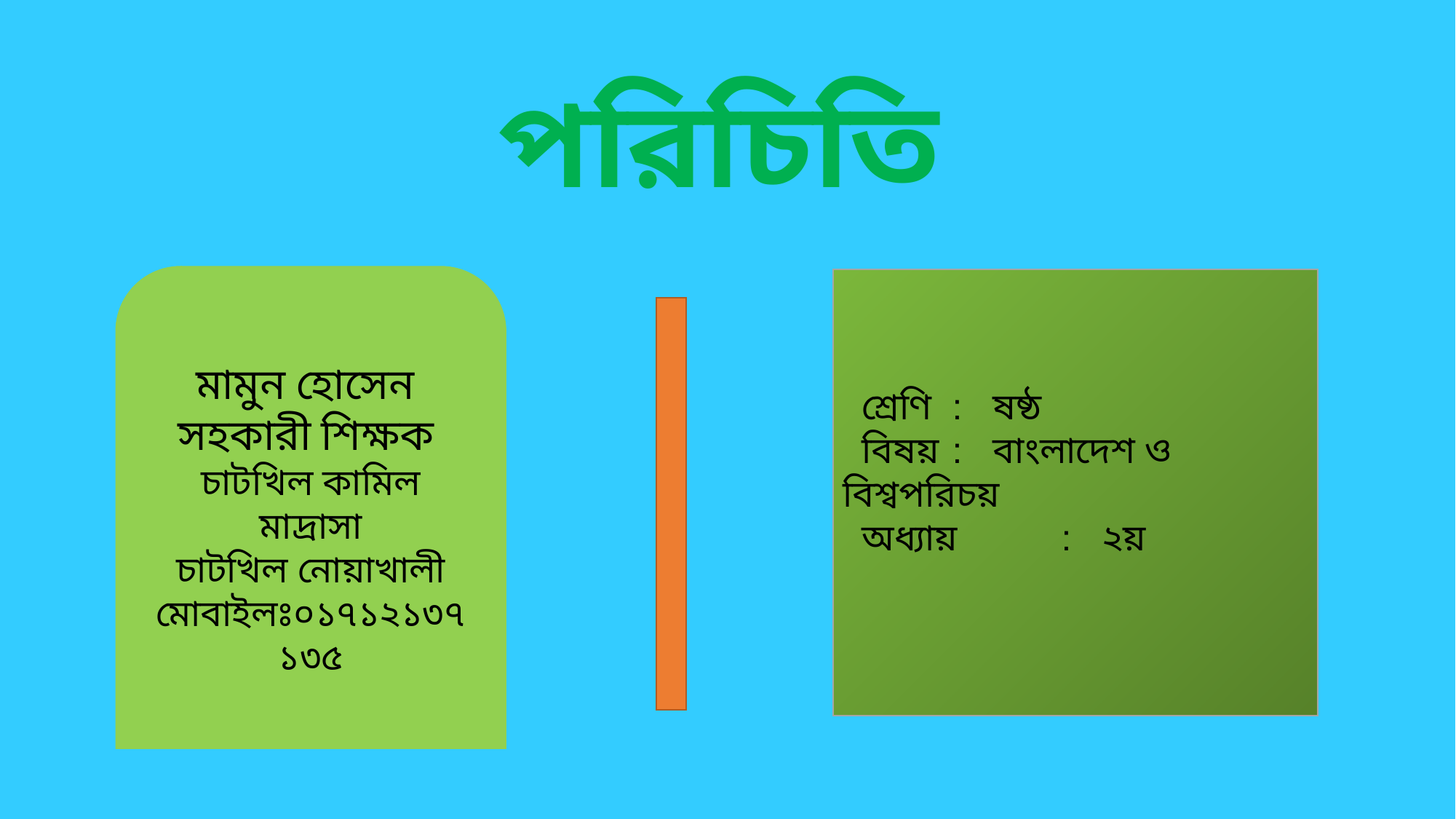

পরিচিতি

মামুন হোসেন
সহকারী শিক্ষক
চাটখিল কামিল মাদ্রাসা
চাটখিল নোয়াখালী
মোবাইলঃ০১৭১২১৩৭১৩৫
  শ্রেণি	:   ষষ্ঠ
  বিষয়	:   বাংলাদেশ ও বিশ্বপরিচয়
  অধ্যায়	:   ২য়